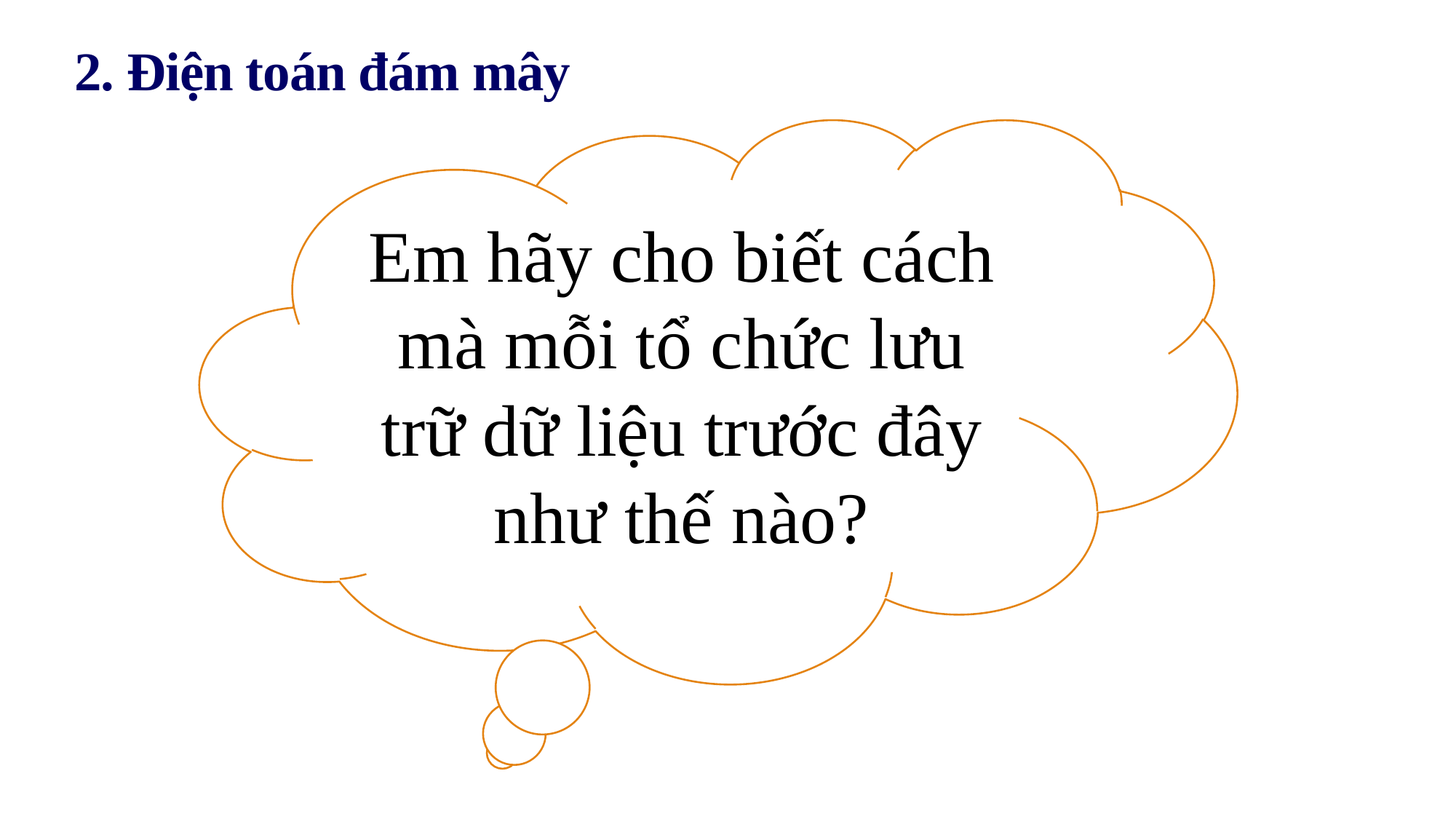

# 2. Điện toán đám mây
Em hãy cho biết cách mà mỗi tổ chức lưu trữ dữ liệu trước đây như thế nào?